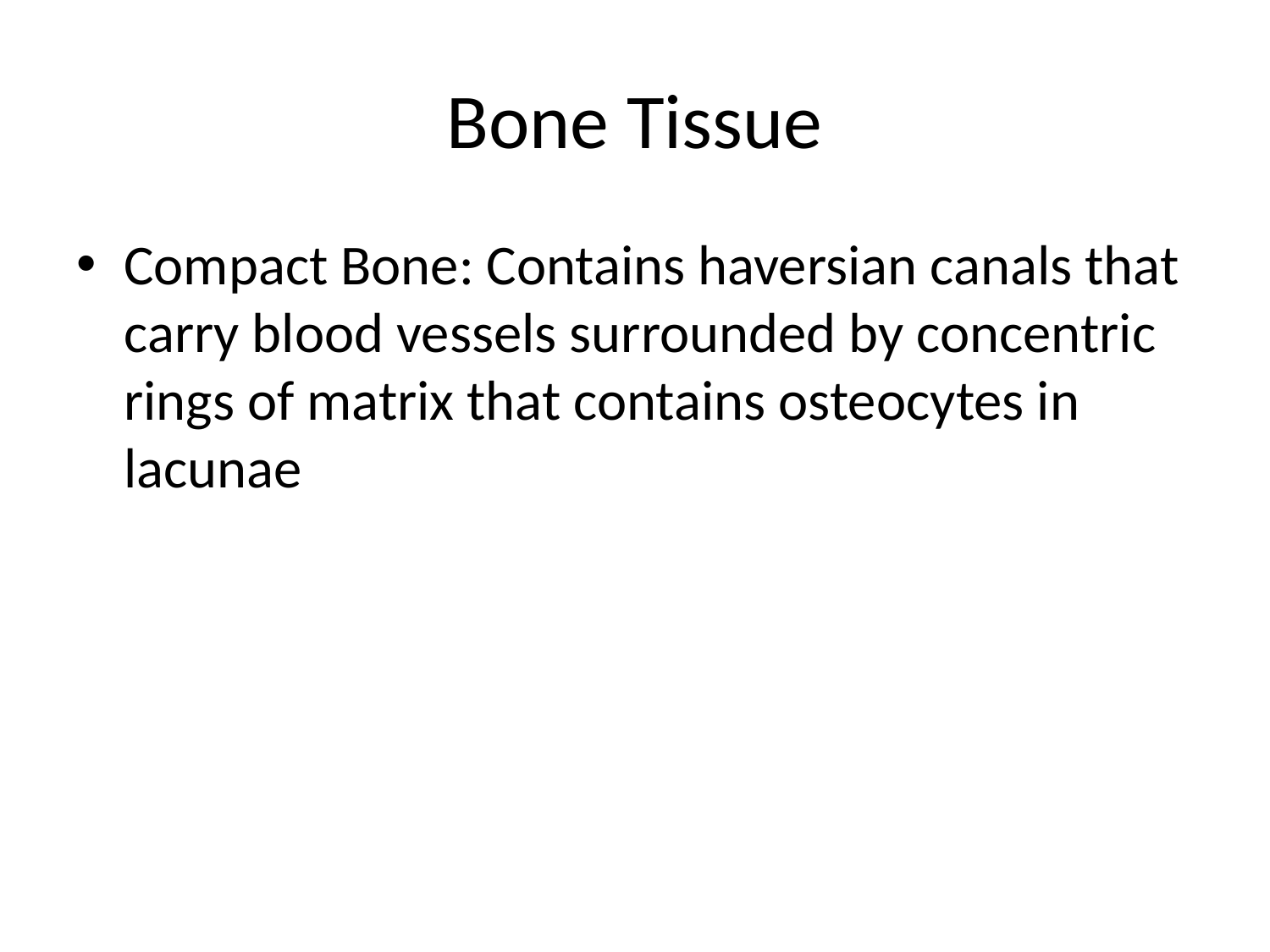

# Bone Tissue
Compact Bone: Contains haversian canals that carry blood vessels surrounded by concentric rings of matrix that contains osteocytes in lacunae